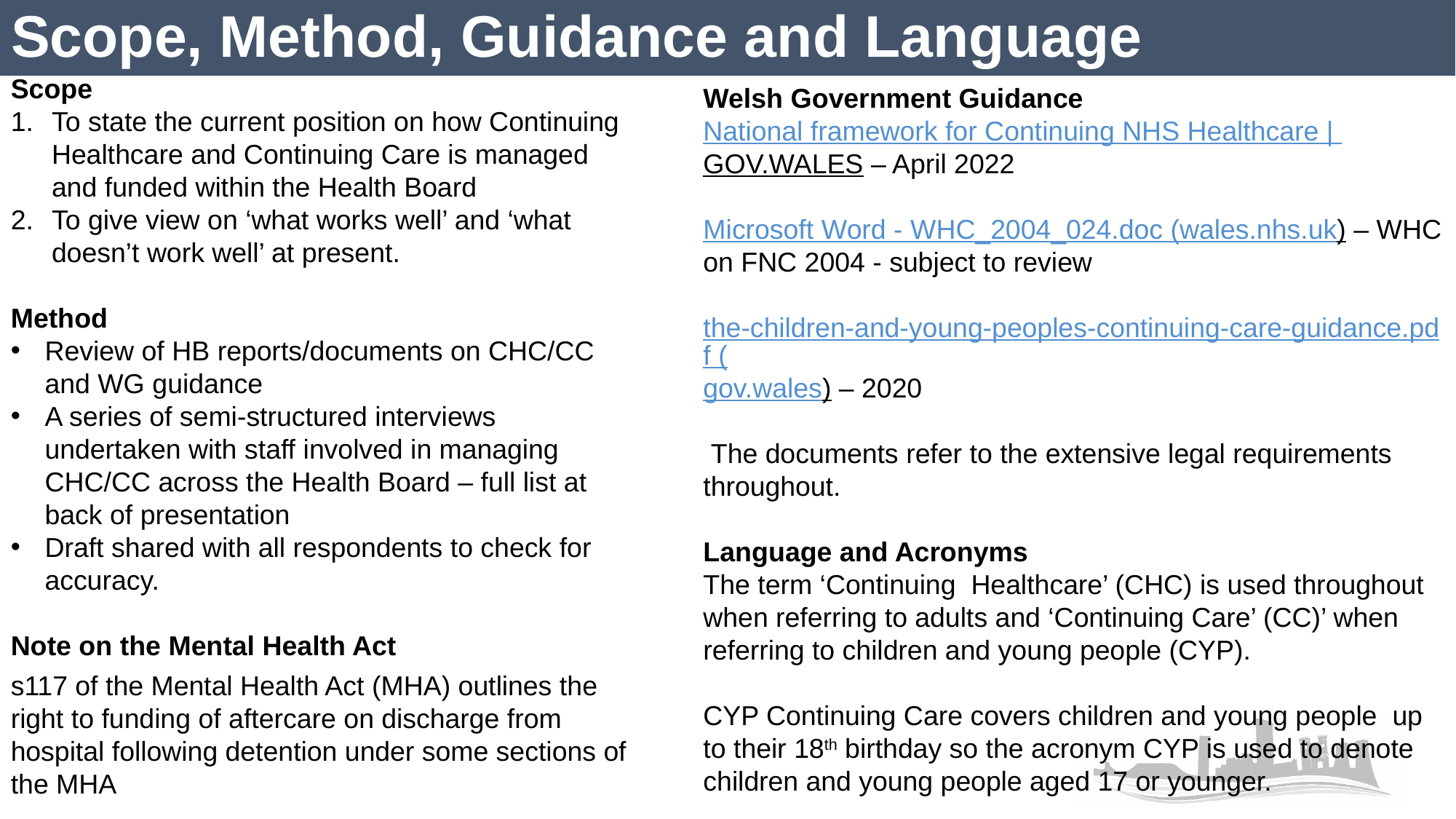

# Scope, Method, Guidance and Language
Scope
To state the current position on how Continuing Healthcare and Continuing Care is managed and funded within the Health Board
To give view on ‘what works well’ and ‘what doesn’t work well’ at present.

Method
Review of HB reports/documents on CHC/CC and WG guidance
A series of semi-structured interviews undertaken with staff involved in managing CHC/CC across the Health Board – full list at back of presentation
Draft shared with all respondents to check for accuracy.

Note on the Mental Health Act
Welsh Government Guidance
National framework for Continuing NHS Healthcare | GOV.WALES – April 2022

Microsoft Word - WHC_2004_024.doc (wales.nhs.uk) – WHC on FNC 2004 - subject to review

the-children-and-young-peoples-continuing-care-guidance.pdf (gov.wales) – 2020

 The documents refer to the extensive legal requirements throughout.

Language and Acronyms
The term ‘Continuing  Healthcare’ (CHC) is used throughout when referring to adults and ‘Continuing Care’ (CC)’ when referring to children and young people (CYP).

CYP Continuing Care covers children and young people  up to their 18th birthday so the acronym CYP is used to denote children and young people aged 17 or younger.
s117 of the Mental Health Act (MHA) outlines the right to funding of aftercare on discharge from hospital following detention under some sections of the MHA